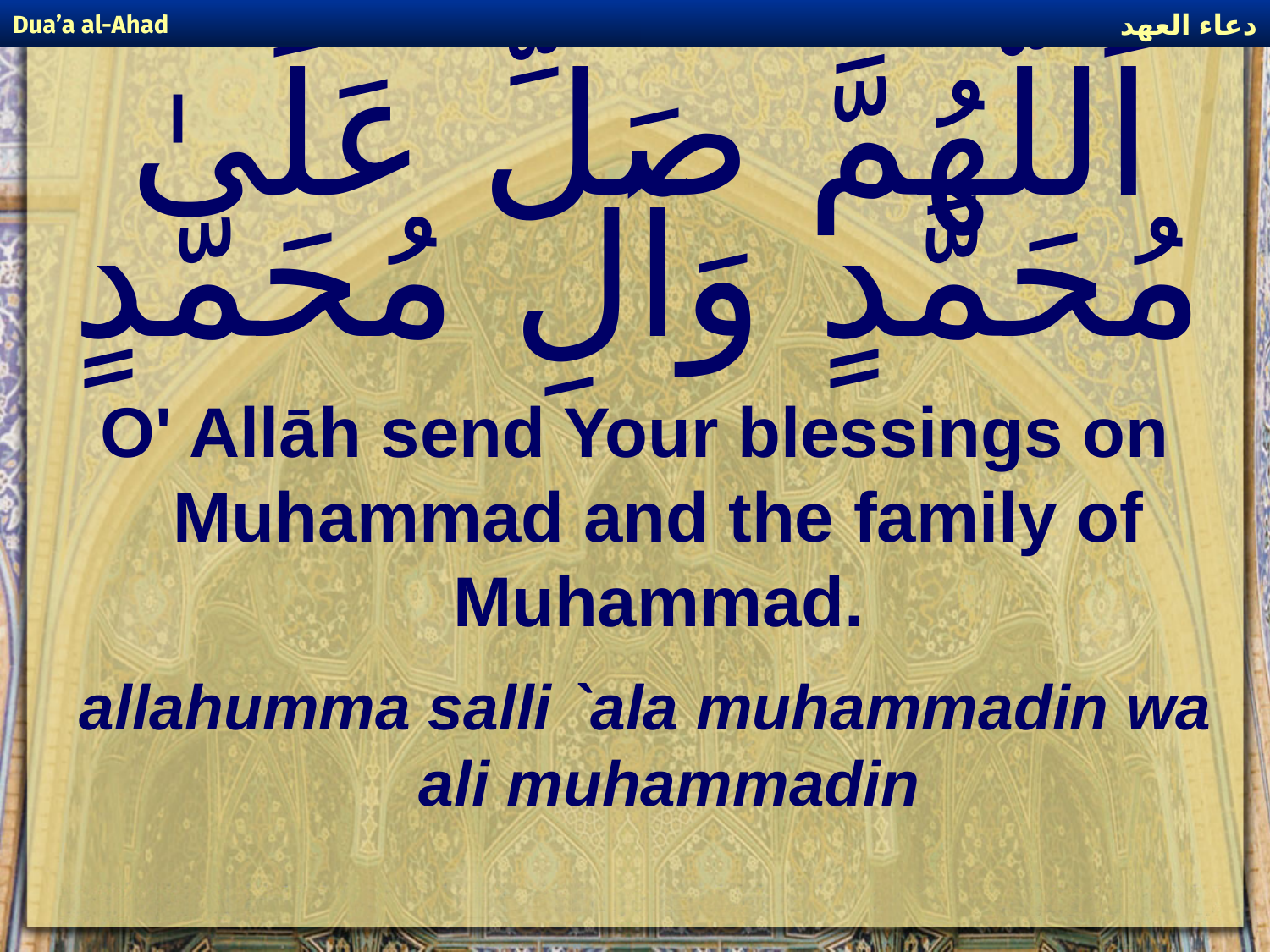

دعاء العهد
Dua’a al-Ahad
# اَللَّهُمَّ صَلِّ عَلَىٰ مُحَمَّدٍ وَآلِ مُحَمَّدٍ
O' Allāh send Your blessings on Muhammad and the family of Muhammad.
allahumma salli `ala muhammadin wa ali muhammadin